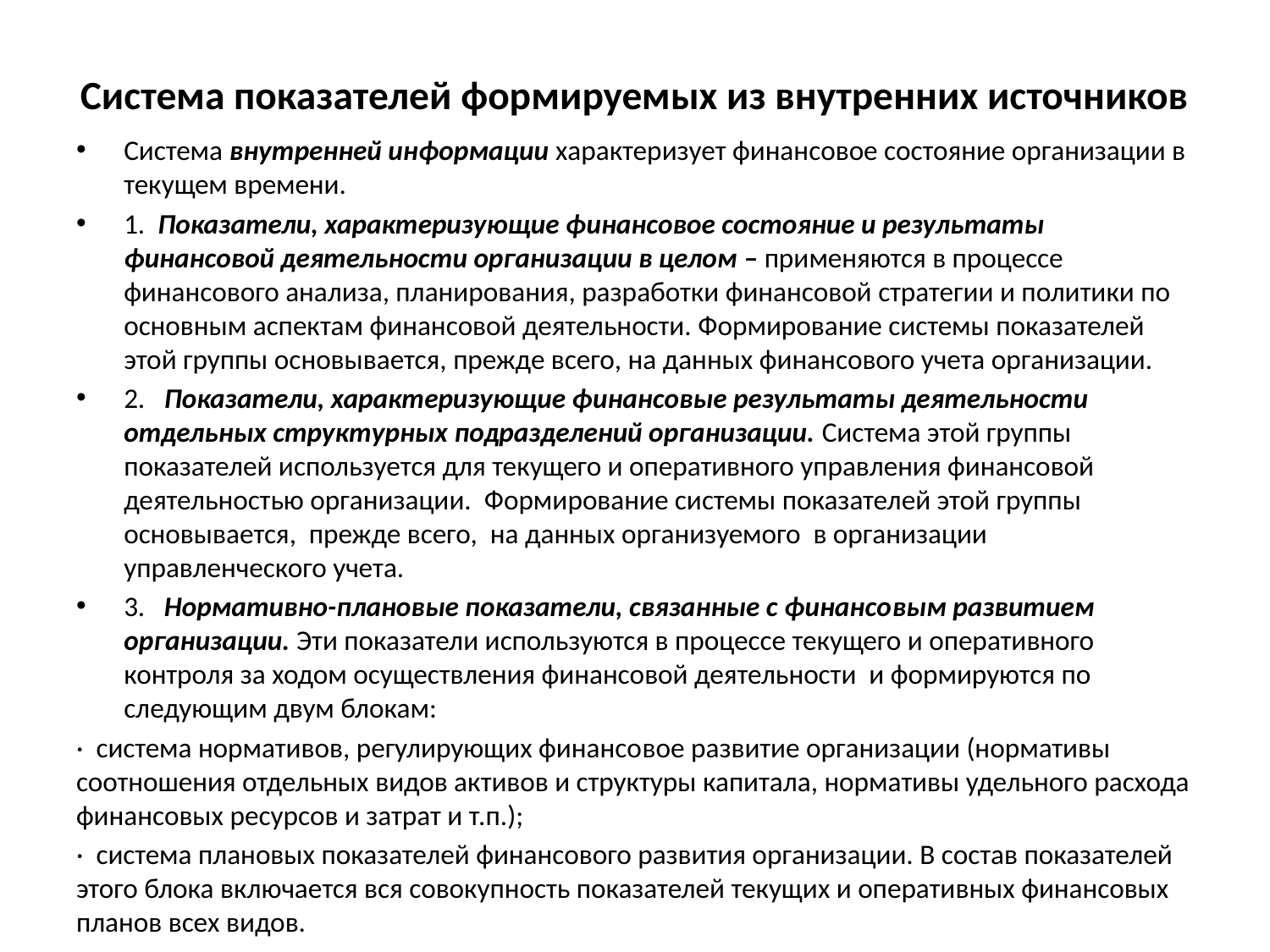

# Система показателей формируемых из внутренних источников
Система внутренней информации характеризует финансовое состояние организации в текущем времени.
1.  Показатели, характеризующие финансовое состояние и результаты финансовой деятельности организации в целом – применяются в процессе финансового анализа, планирования, разработки финансовой стратегии и политики по основным аспектам финансовой деятельности. Формирование системы показателей этой группы основывается, прежде всего, на данных финансового учета организации.
2.   Показатели, характеризующие финансовые результаты деятельности отдельных структурных подразделений организации. Система этой группы показателей используется для текущего и оперативного управления финансовой деятельностью организации.  Формирование системы показателей этой группы основывается,  прежде всего,  на данных организуемого  в организации  управленческого учета.
3.   Нормативно-плановые показатели, связанные с финансо­вым развитием организации. Эти показатели используются в процессе текущего и оперативного контроля за ходом осуществления финансовой деятельности  и формируются по следующим двум блокам:
·  система нормативов, регулирующих финансо­вое развитие организации (нормативы соотношения отдельных видов активов и структуры капитала, нормативы удельного расхода финансовых ресурсов и затрат и т.п.);
·  система плановых показателей финансового развития организации. В состав показателей этого блока включается вся совокупность показателей текущих и оперативных финансовых планов всех видов.